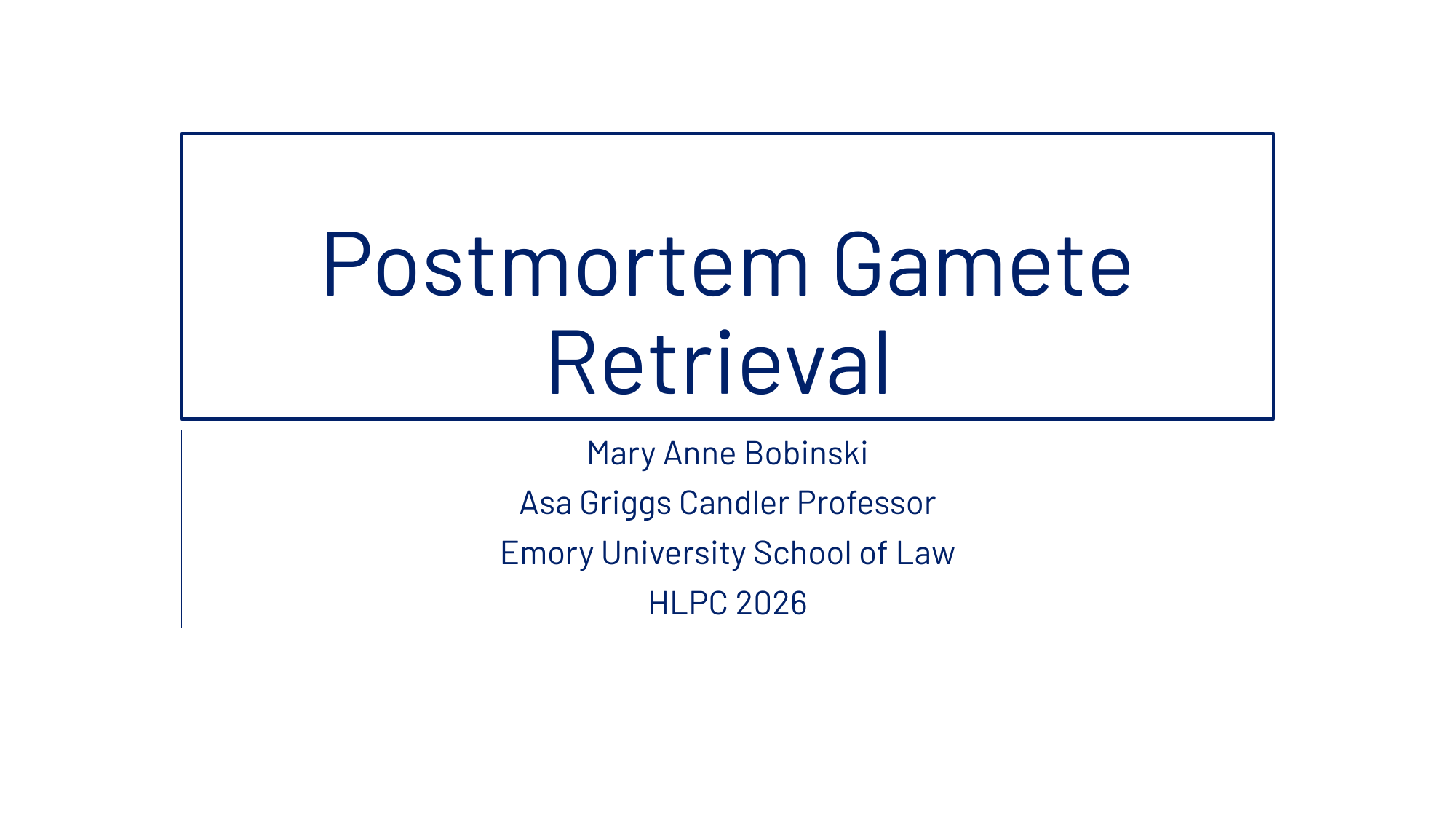

# Postmortem Gamete Retrieval
Mary Anne Bobinski
Asa Griggs Candler Professor
Emory University School of Law
HLPC 2026